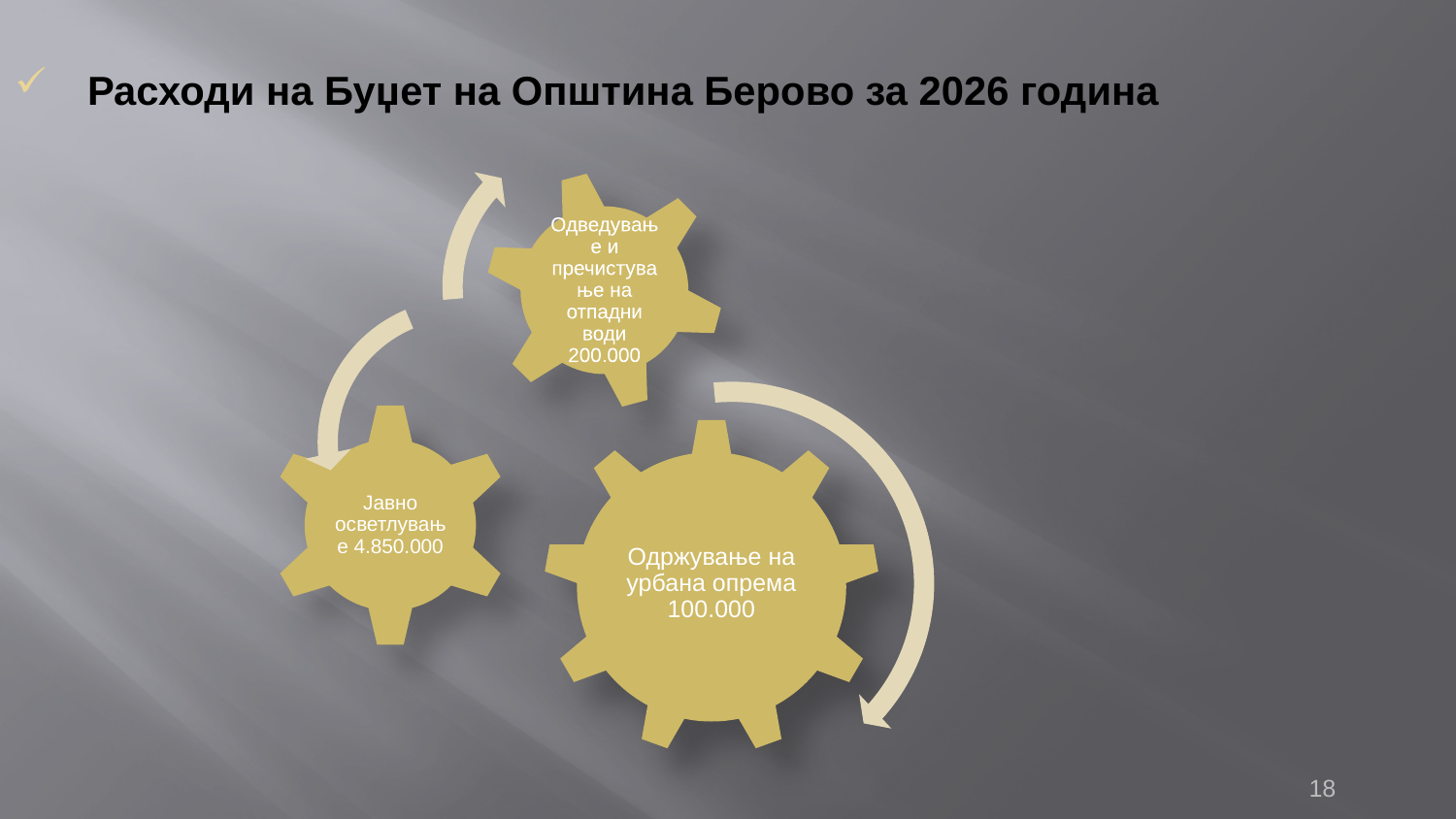

Расходи на Буџет на Општина Берово за 2026 година
Одржување на урбана опрема 100.000
Јавно осветлување 4.850.000
Одведување и пречистување на отпадни води 200.000
18